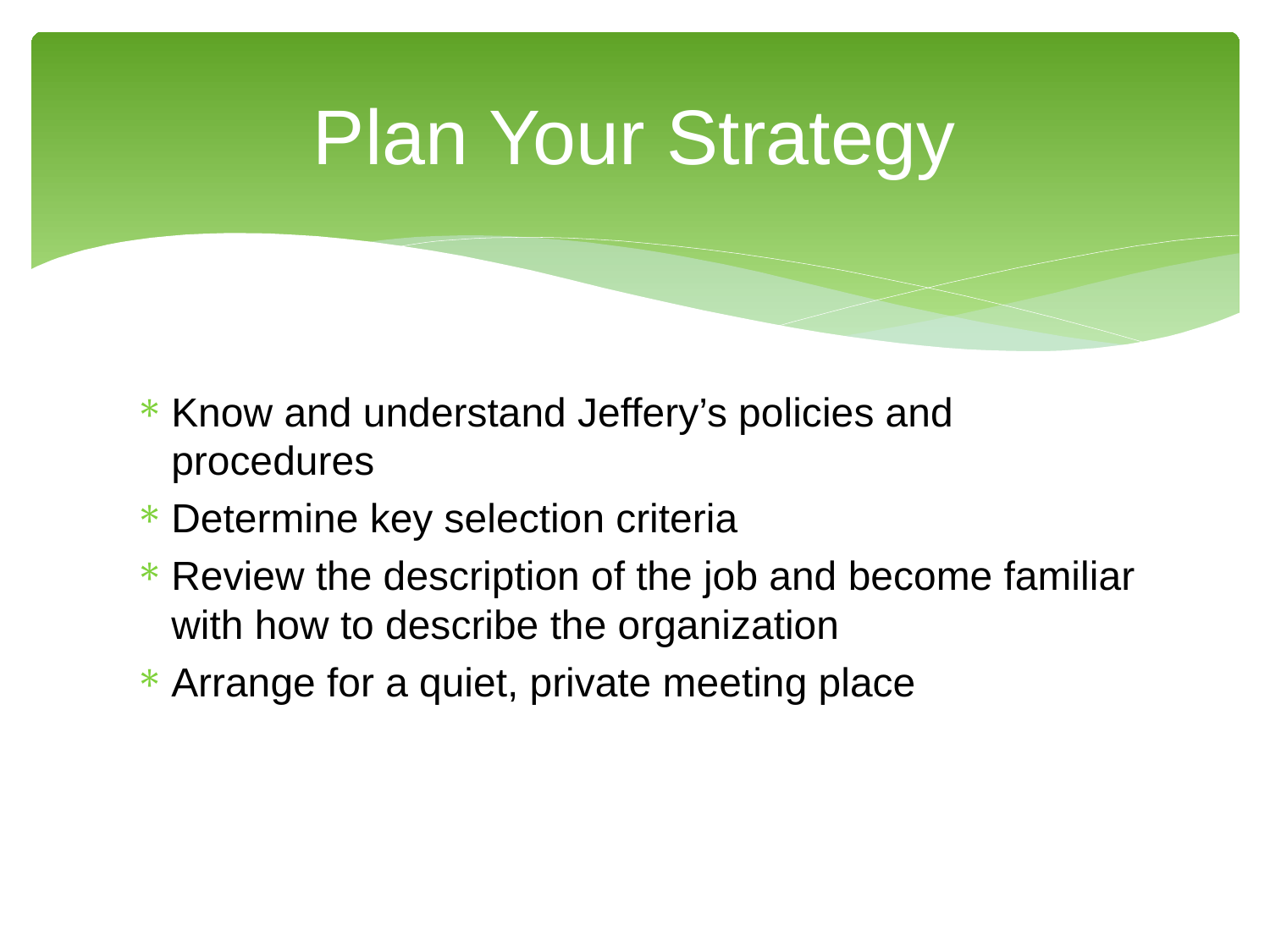

Plan Your Strategy
Know and understand Jeffery’s policies and procedures
Determine key selection criteria
Review the description of the job and become familiar with how to describe the organization
Arrange for a quiet, private meeting place